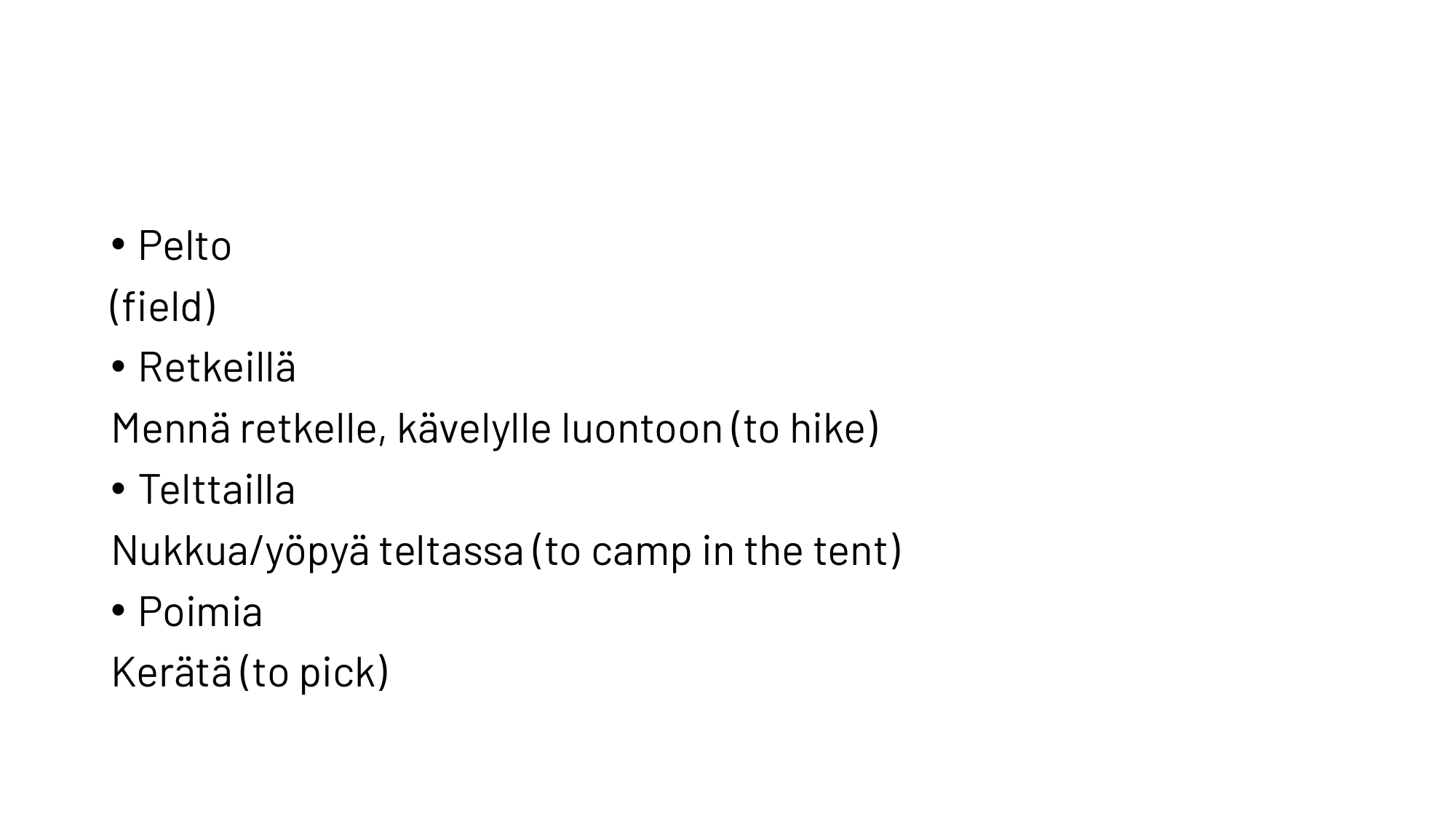

#
Pelto
(field)
Retkeillä
Mennä retkelle, kävelylle luontoon (to hike)
Telttailla
Nukkua/yöpyä teltassa (to camp in the tent)
Poimia
Kerätä (to pick)